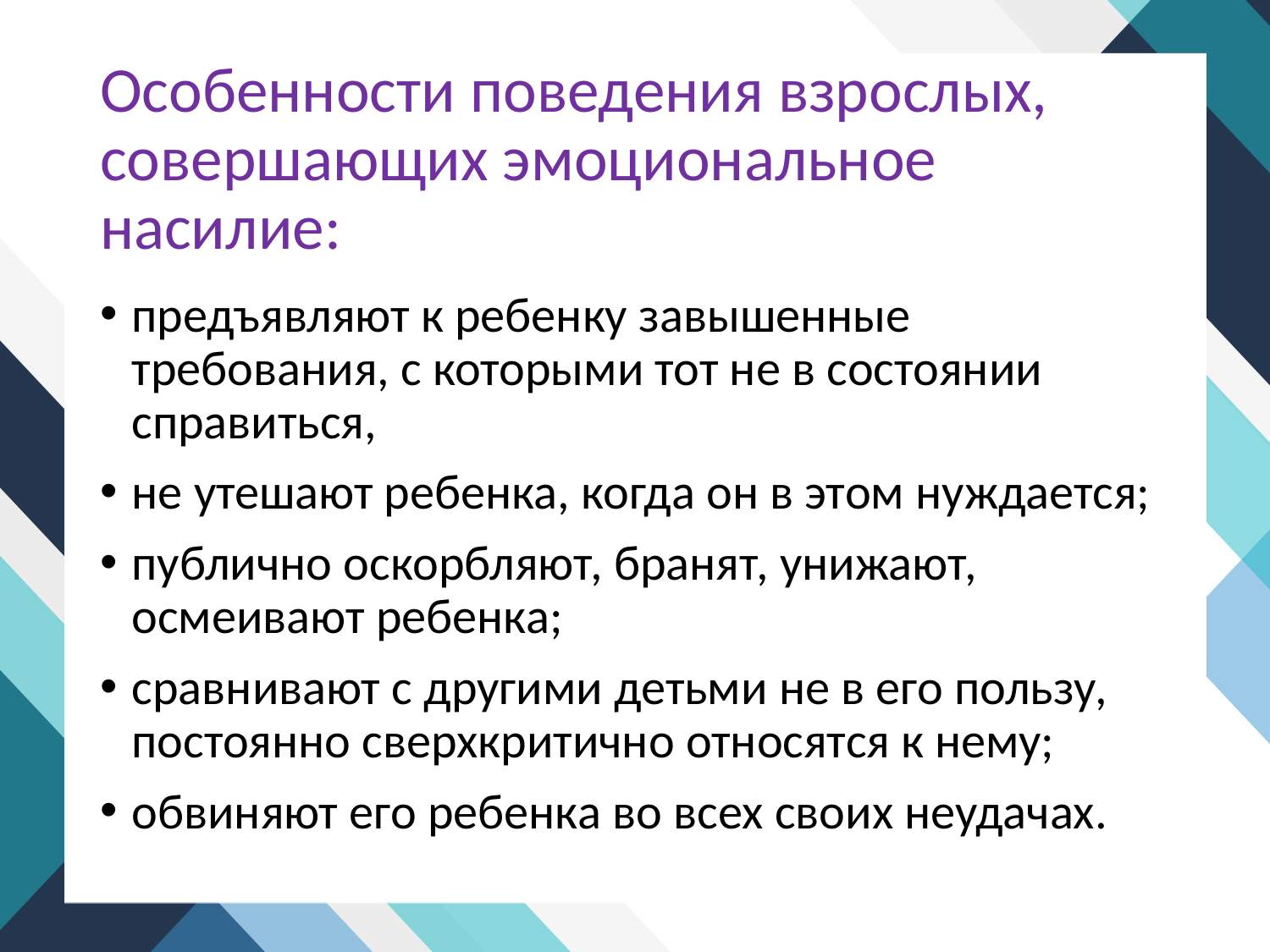

# Особенности поведения взрослых, совершающих эмоциональное насилие:
предъявляют к ребенку завышенные требования, с которыми тот не в состоянии справиться,
не утешают ребенка, когда он в этом нуждается;
публично оскорбляют, бранят, унижают, осмеивают ребенка;
сравнивают с другими детьми не в его пользу, постоянно сверхкритично относятся к нему;
обвиняют его ребенка во всех своих неудачах.